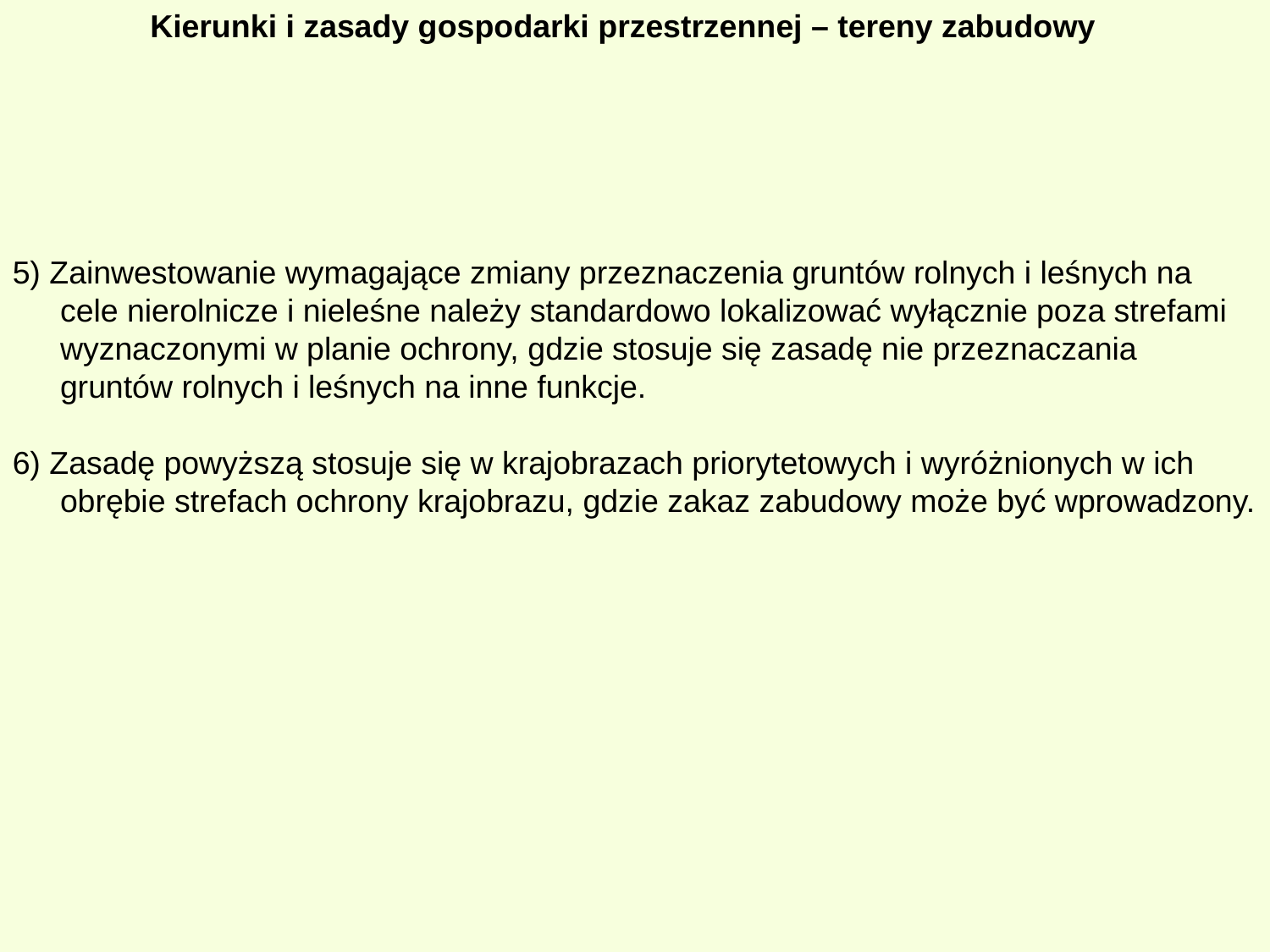

Kierunki i zasady gospodarki przestrzennej – tereny zabudowy
5) Zainwestowanie wymagające zmiany przeznaczenia gruntów rolnych i leśnych na cele nierolnicze i nieleśne należy standardowo lokalizować wyłącznie poza strefami wyznaczonymi w planie ochrony, gdzie stosuje się zasadę nie przeznaczania gruntów rolnych i leśnych na inne funkcje.

6) Zasadę powyższą stosuje się w krajobrazach priorytetowych i wyróżnionych w ich obrębie strefach ochrony krajobrazu, gdzie zakaz zabudowy może być wprowadzony.